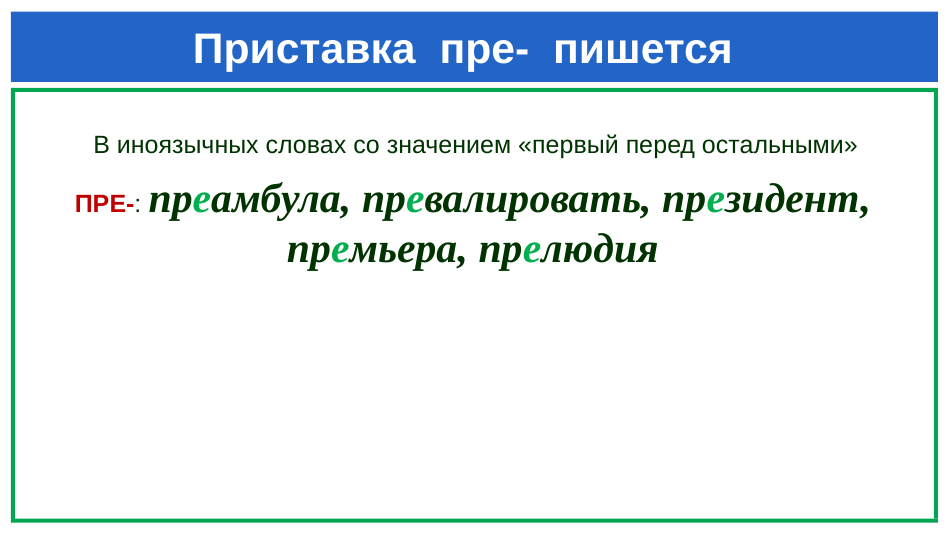

# Приставка  пре-  пишется
 В иноязычных словах со значением «первый перед остальными»
ПРЕ-: преамбула, превалировать, президент, премьера, прелюдия